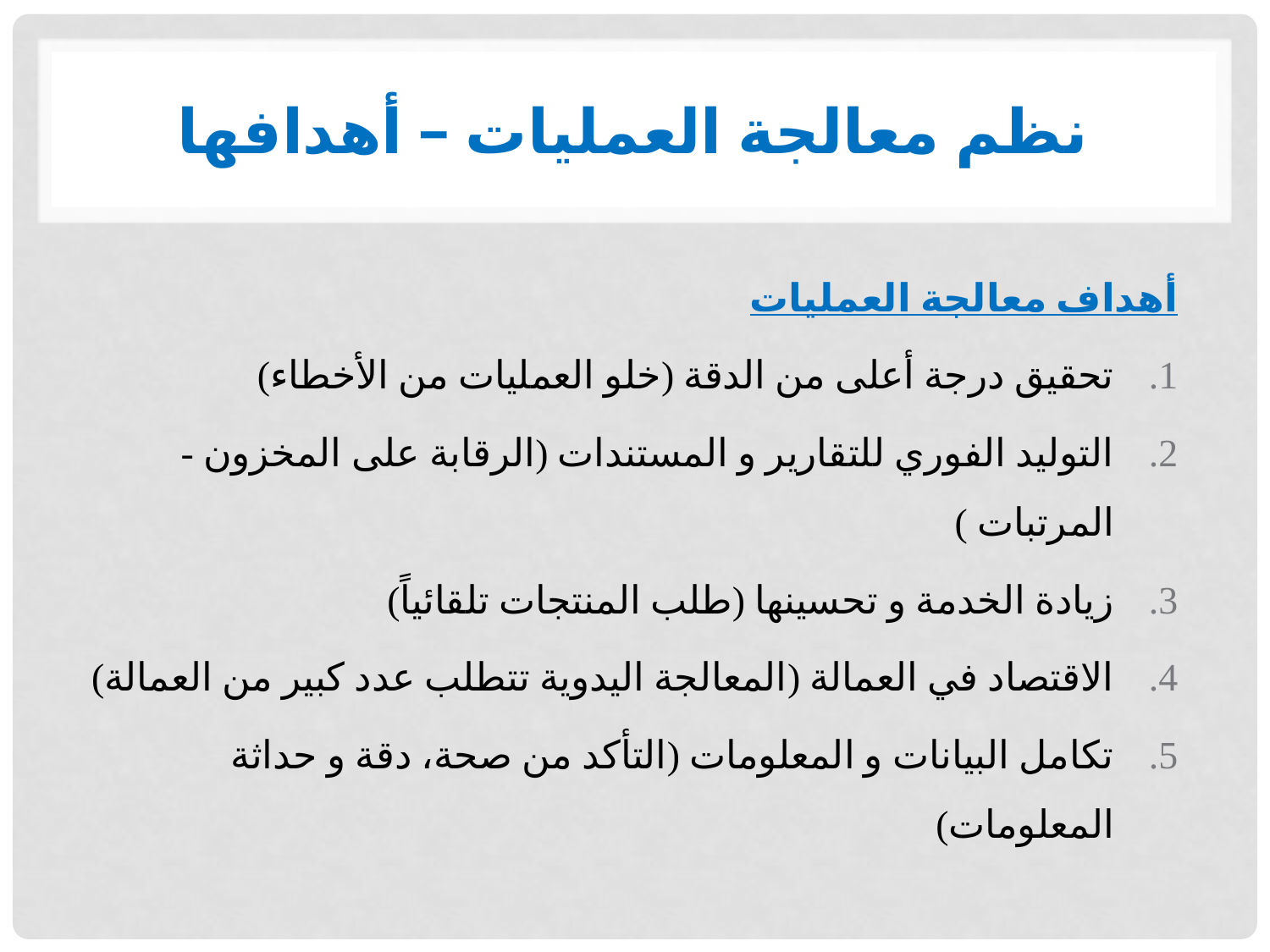

# نظم معالجة العمليات – أهدافها
أهداف معالجة العمليات
تحقيق درجة أعلى من الدقة (خلو العمليات من الأخطاء)
التوليد الفوري للتقارير و المستندات (الرقابة على المخزون - المرتبات )
زيادة الخدمة و تحسينها (طلب المنتجات تلقائياً)
الاقتصاد في العمالة (المعالجة اليدوية تتطلب عدد كبير من العمالة)
تكامل البيانات و المعلومات (التأكد من صحة، دقة و حداثة المعلومات)